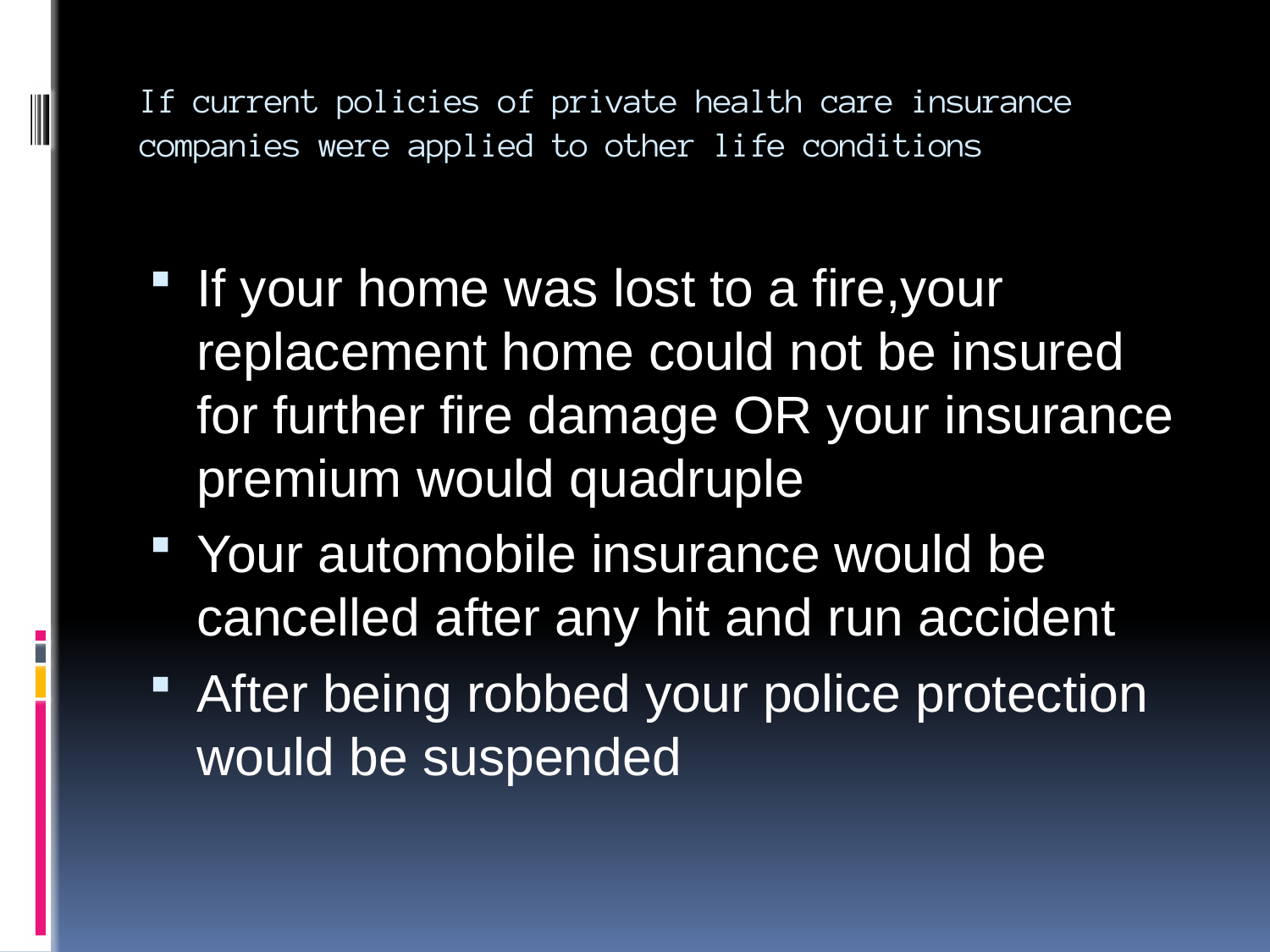

# If current policies of private health care insurance companies were applied to other life conditions
If your home was lost to a fire,your replacement home could not be insured for further fire damage OR your insurance premium would quadruple
Your automobile insurance would be cancelled after any hit and run accident
After being robbed your police protection would be suspended